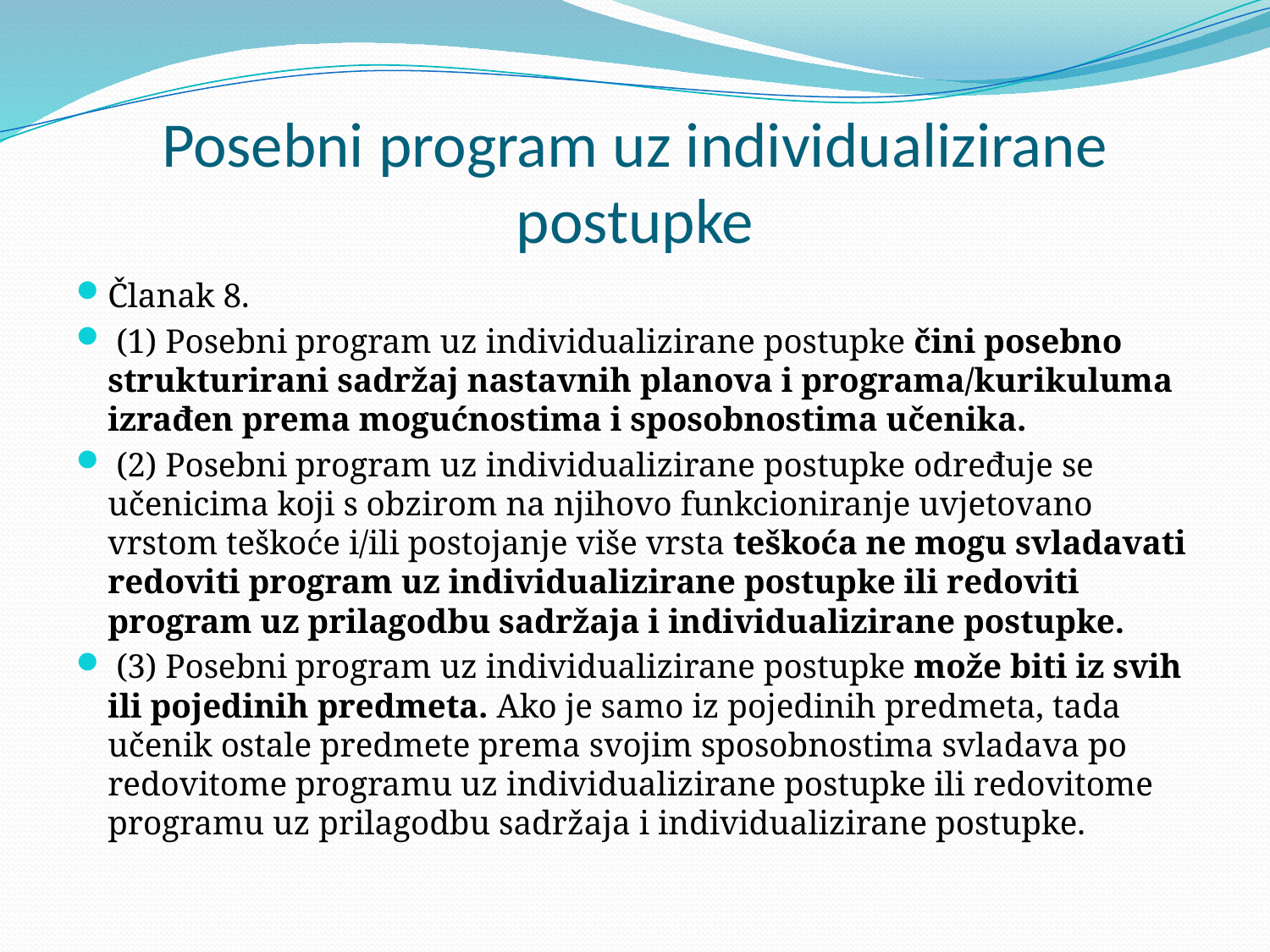

# Posebni program uz individualizirane postupke
Članak 8.
 (1) Posebni program uz individualizirane postupke čini posebno strukturirani sadržaj nastavnih planova i programa/kurikuluma izrađen prema mogućnostima i sposobnostima učenika.
 (2) Posebni program uz individualizirane postupke određuje se učenicima koji s obzirom na njihovo funkcioniranje uvjetovano vrstom teškoće i/ili postojanje više vrsta teškoća ne mogu svladavati redoviti program uz individualizirane postupke ili redoviti program uz prilagodbu sadržaja i individualizirane postupke.
 (3) Posebni program uz individualizirane postupke može biti iz svih ili pojedinih predmeta. Ako je samo iz pojedinih predmeta, tada učenik ostale predmete prema svojim sposobnostima svladava po redovitome programu uz individualizirane postupke ili redovitome programu uz prilagodbu sadržaja i individualizirane postupke.